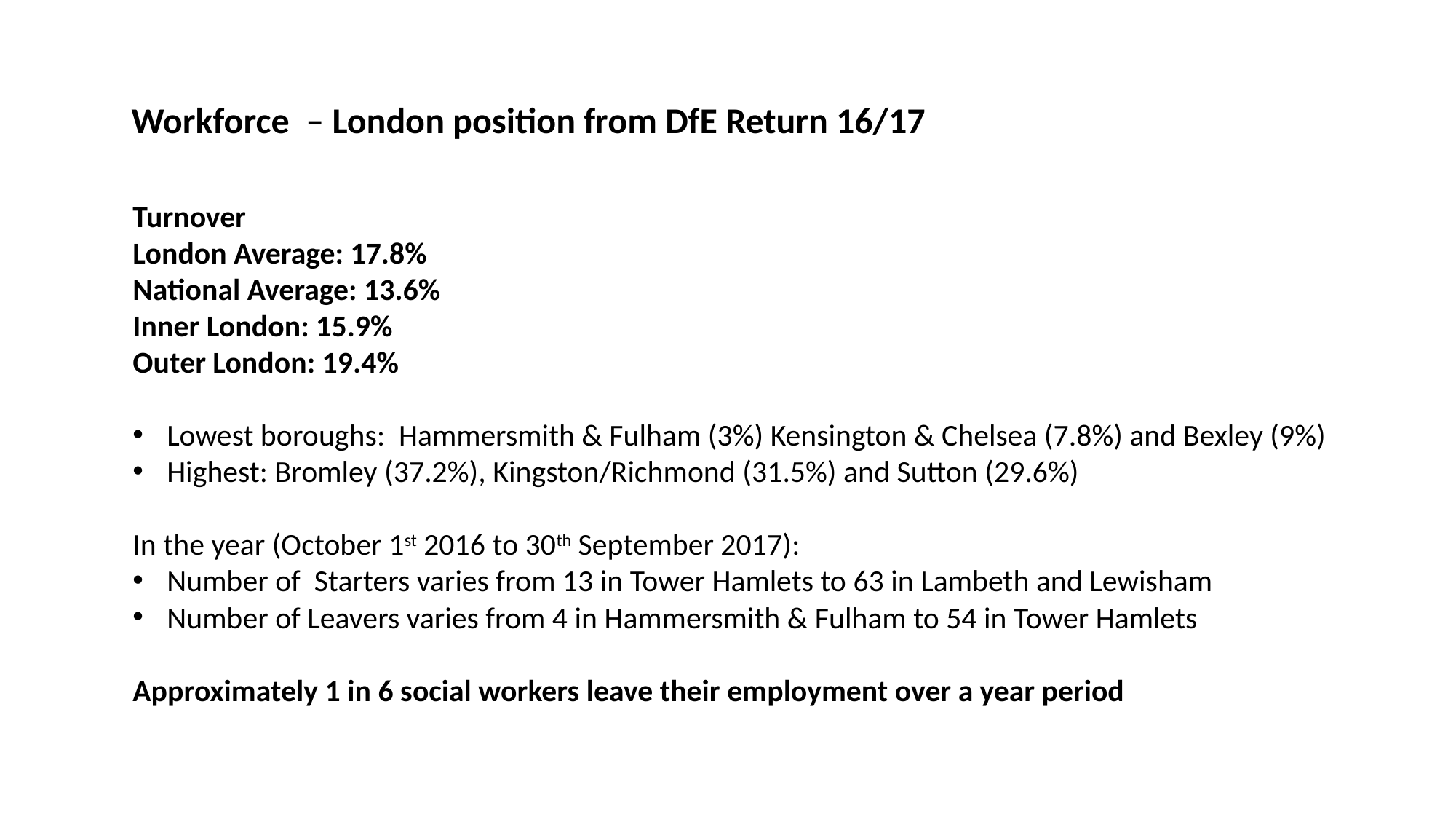

Workforce  – London position from DfE Return 16/17
Turnover
London Average: 17.8%
National Average: 13.6%
Inner London: 15.9%
Outer London: 19.4%

Lowest boroughs:  Hammersmith & Fulham (3%) Kensington & Chelsea (7.8%) and Bexley (9%)
Highest: Bromley (37.2%), Kingston/Richmond (31.5%) and Sutton (29.6%)

In the year (October 1st 2016 to 30th September 2017):
Number of  Starters varies from 13 in Tower Hamlets to 63 in Lambeth and Lewisham
Number of Leavers varies from 4 in Hammersmith & Fulham to 54 in Tower Hamlets

Approximately 1 in 6 social workers leave their employment over a year period